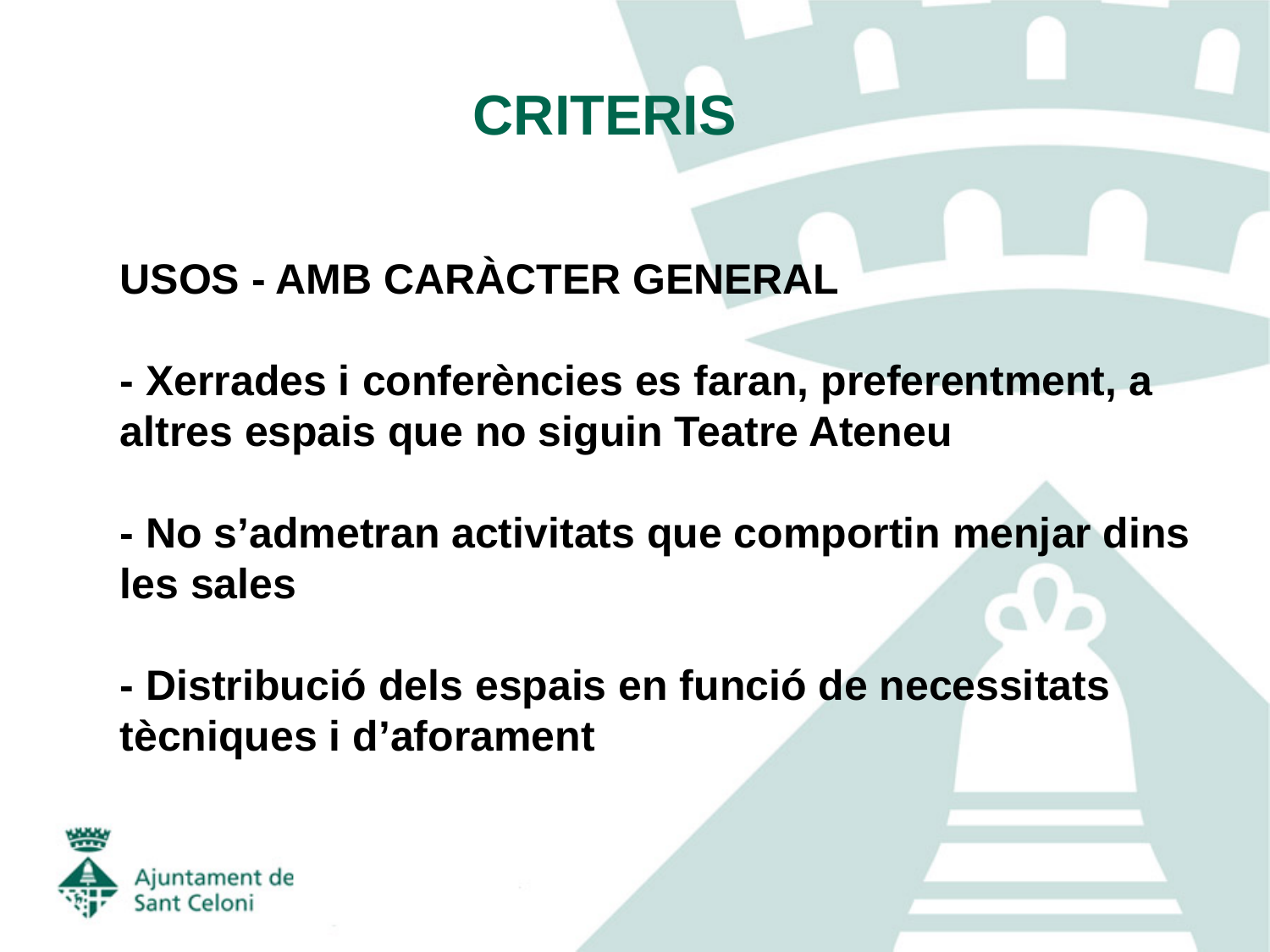

CRITERIS
USOS - AMB CARÀCTER GENERAL

- Xerrades i conferències es faran, preferentment, a altres espais que no siguin Teatre Ateneu

- No s’admetran activitats que comportin menjar dins les sales

- Distribució dels espais en funció de necessitats tècniques i d’aforament